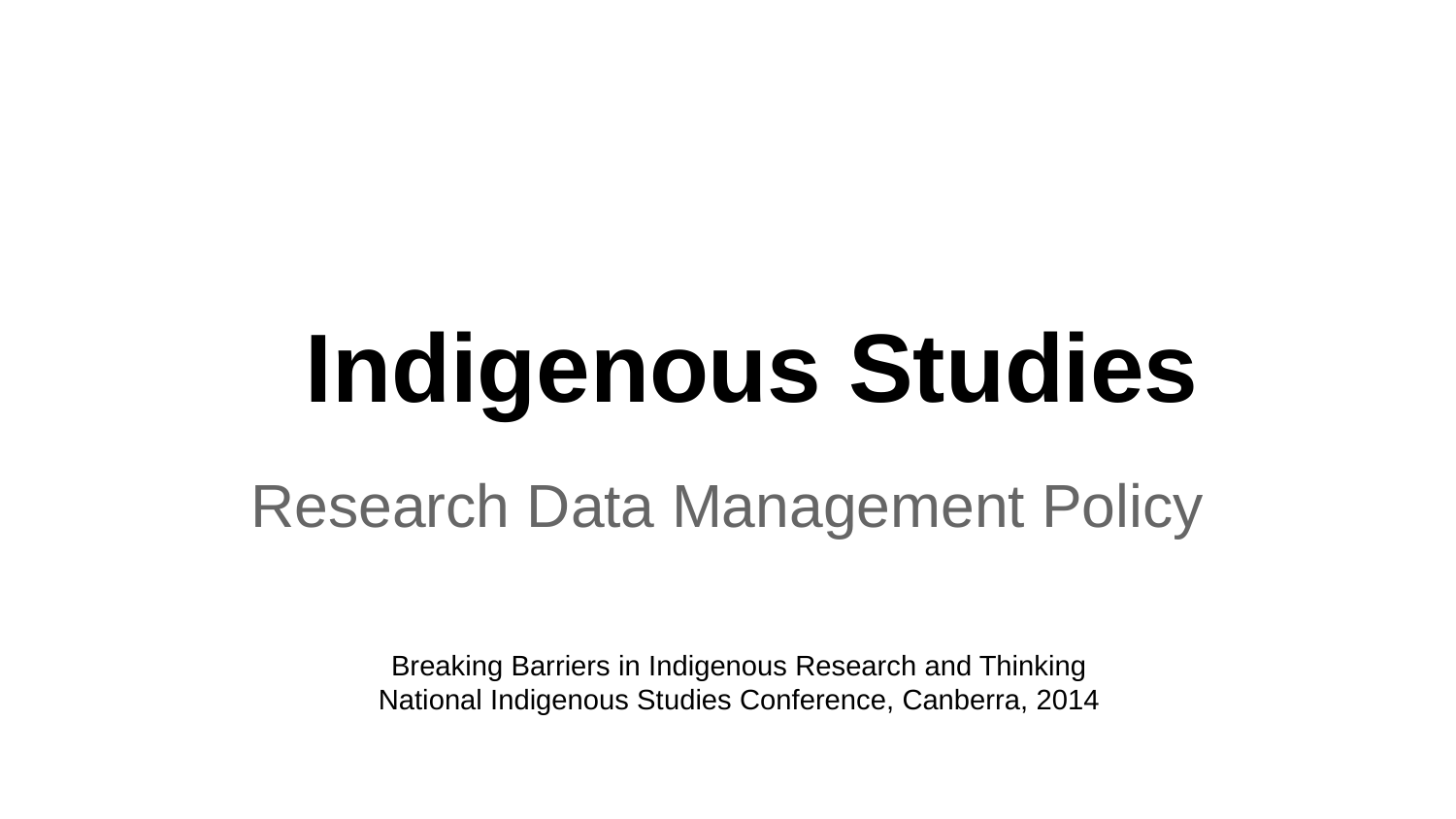

# Indigenous Studies
Research Data Management Policy
Breaking Barriers in Indigenous Research and Thinking
National Indigenous Studies Conference, Canberra, 2014